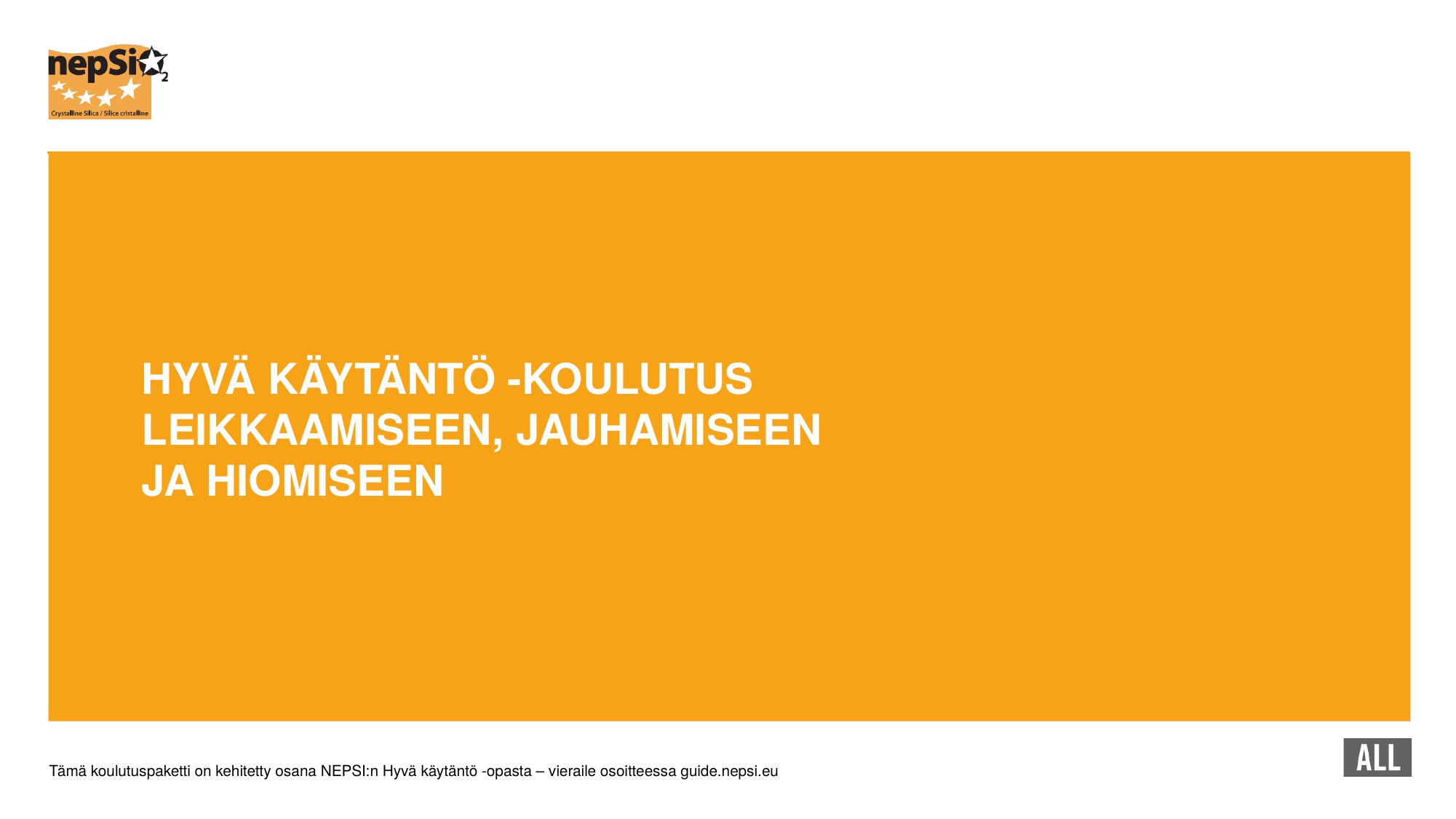

HYVÄ KÄYTÄNTÖ -KOULUTUS LEIKKAAMISEEN, JAUHAMISEEN JA HIOMISEEN